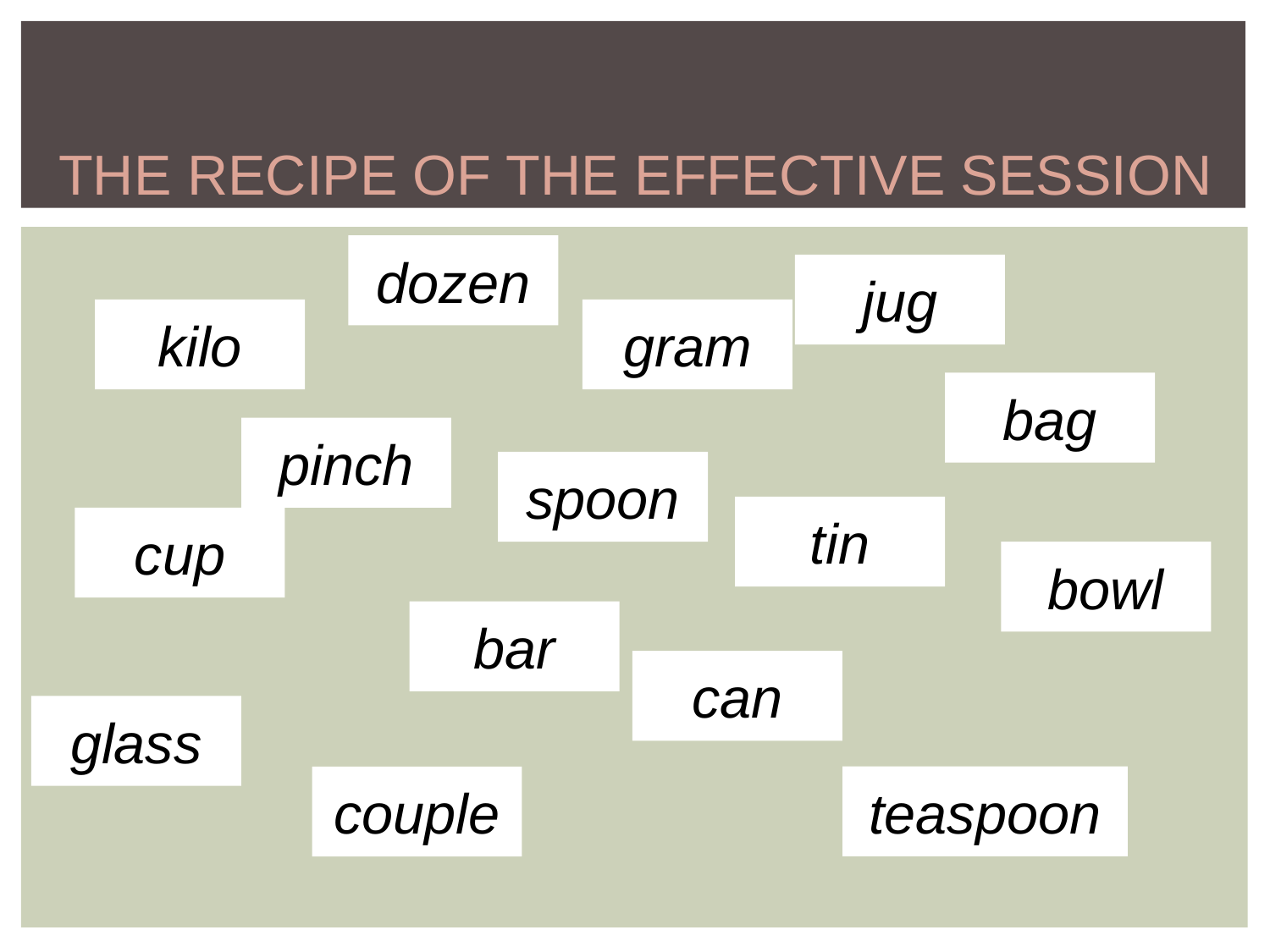

# THE RECIPE OF THE EFFECTIVE SESSION
dozen
jug
kilo
gram
bag
pinch
spoon
tin
cup
bowl
bar
can
glass
teaspoon
couple